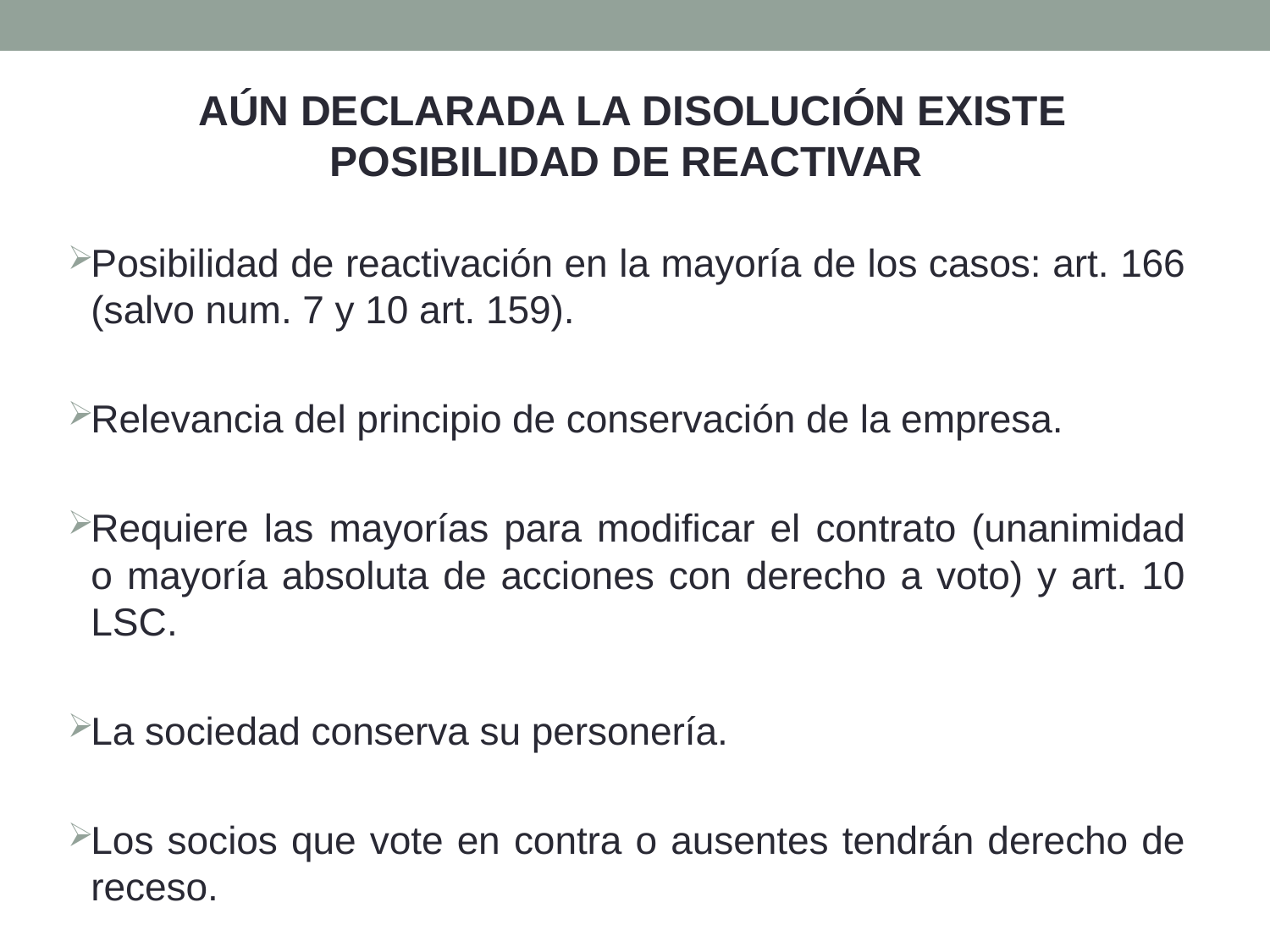

AÚN DECLARADA LA DISOLUCIÓN EXISTE POSIBILIDAD DE REACTIVAR

Posibilidad de reactivación en la mayoría de los casos: art. 166 (salvo num. 7 y 10 art. 159).

Relevancia del principio de conservación de la empresa.

Requiere las mayorías para modificar el contrato (unanimidad o mayoría absoluta de acciones con derecho a voto) y art. 10 LSC.

La sociedad conserva su personería.

Los socios que vote en contra o ausentes tendrán derecho de receso.